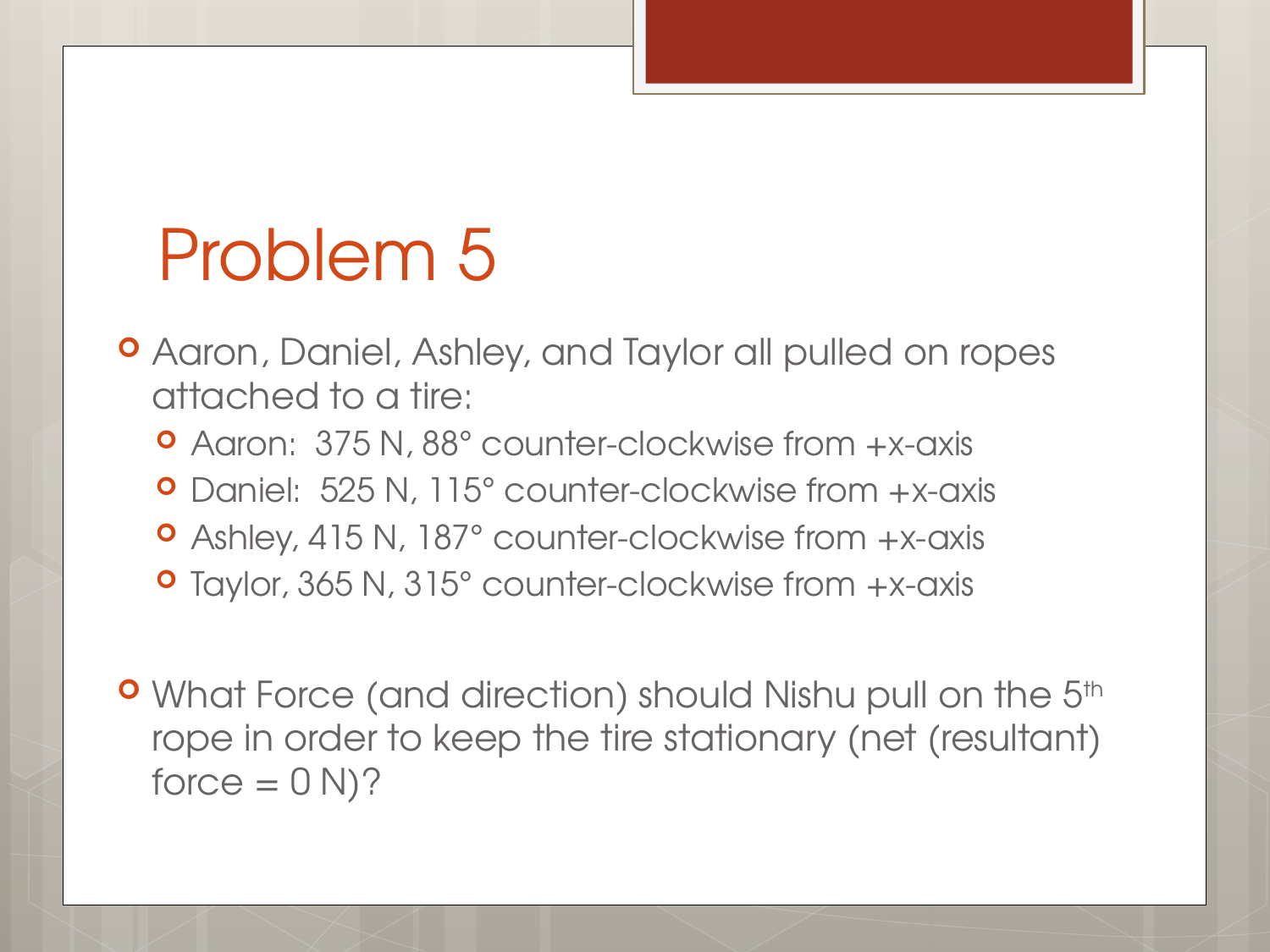

# Problem 5
Aaron, Daniel, Ashley, and Taylor all pulled on ropes attached to a tire:
Aaron:  375 N, 88° counter-clockwise from +x-axis
Daniel:  525 N, 115° counter-clockwise from +x-axis
Ashley, 415 N, 187° counter-clockwise from +x-axis
Taylor, 365 N, 315° counter-clockwise from +x-axis

What Force (and direction) should Nishu pull on the 5th rope in order to keep the tire stationary (net (resultant) force = 0 N)?